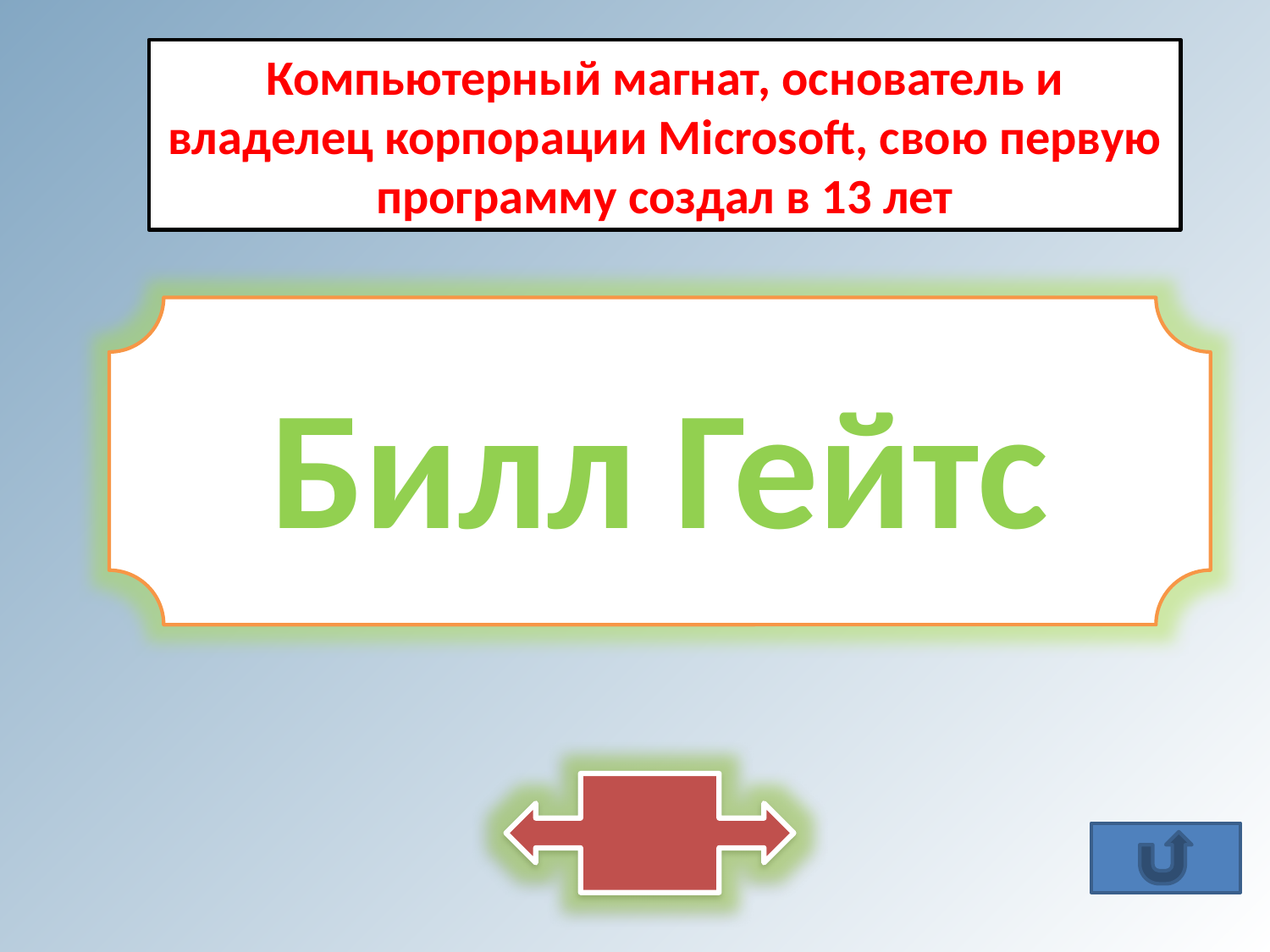

Компьютерный магнат, основатель и владелец корпорации Microsoft, свою первую программу создал в 13 лет
Билл Гейтс